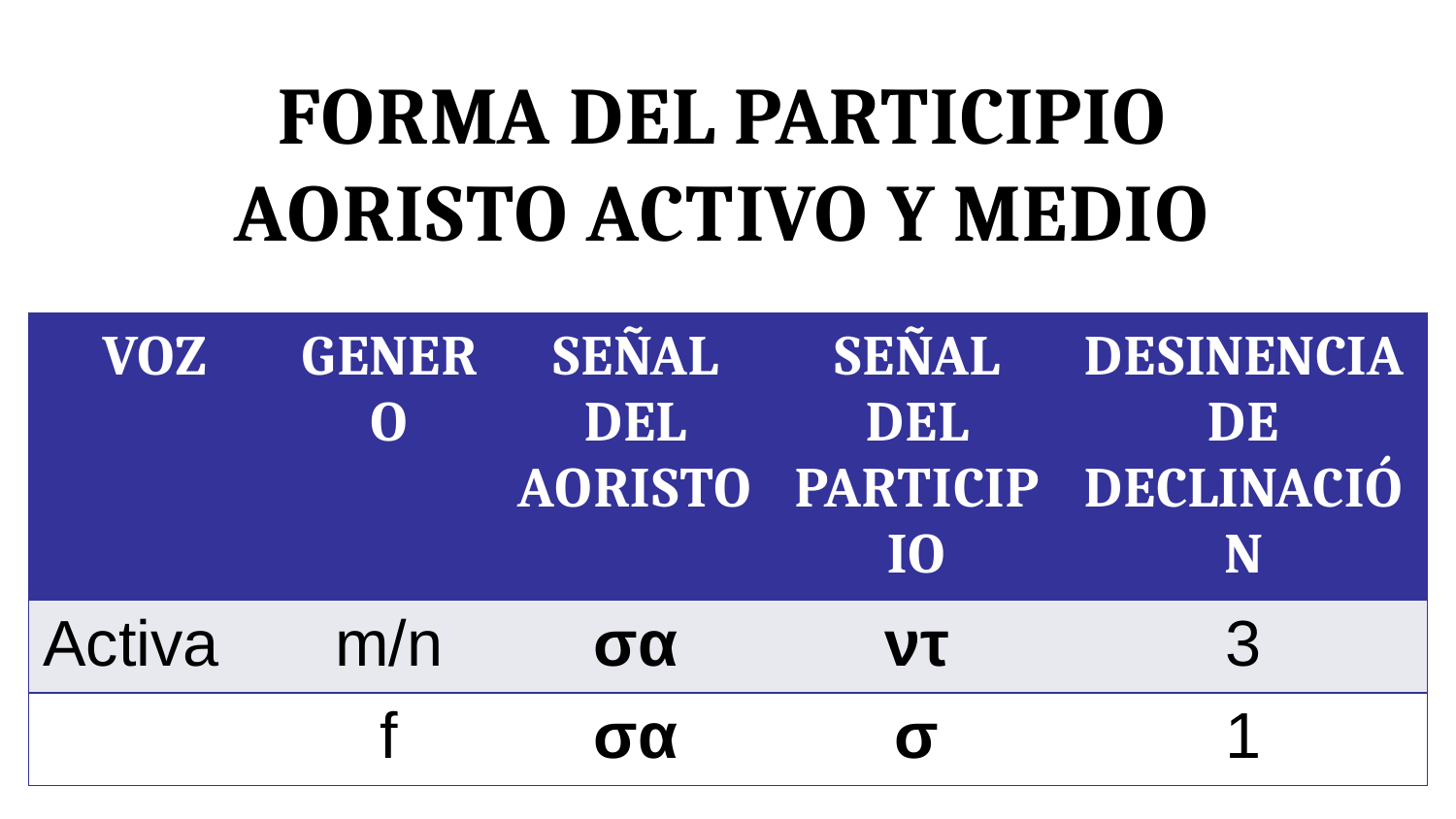

Forma del Participio Aoristo Activo y Medio
| Voz | Genero | Señal del Aoristo | Señal del Participio | Desinencia de declinación |
| --- | --- | --- | --- | --- |
| Activa | m/n | σα | ντ | 3 |
|  | f | σα | σ | 1 |